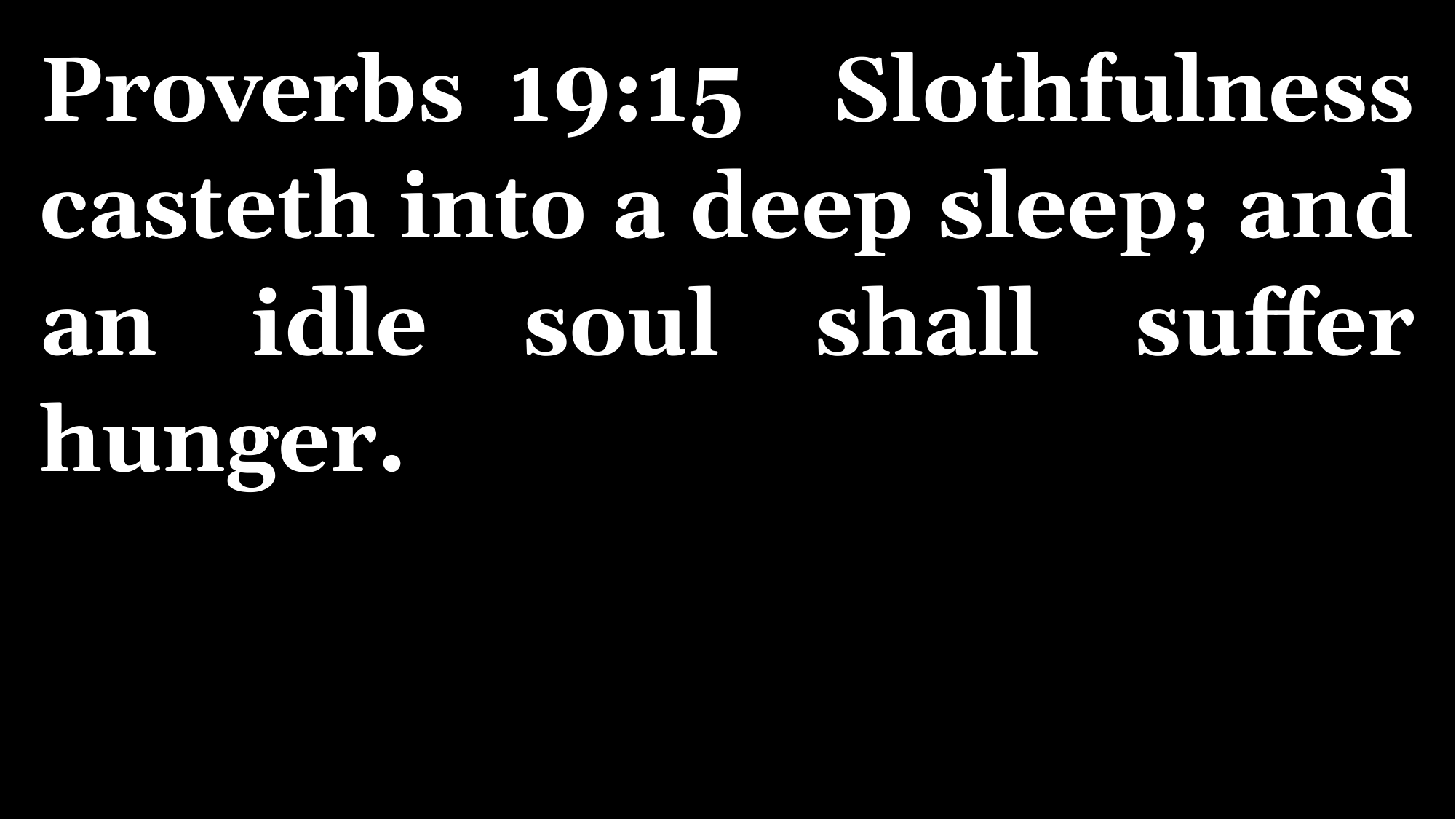

Proverbs 19:15  Slothfulness casteth into a deep sleep; and an idle soul shall suffer hunger.